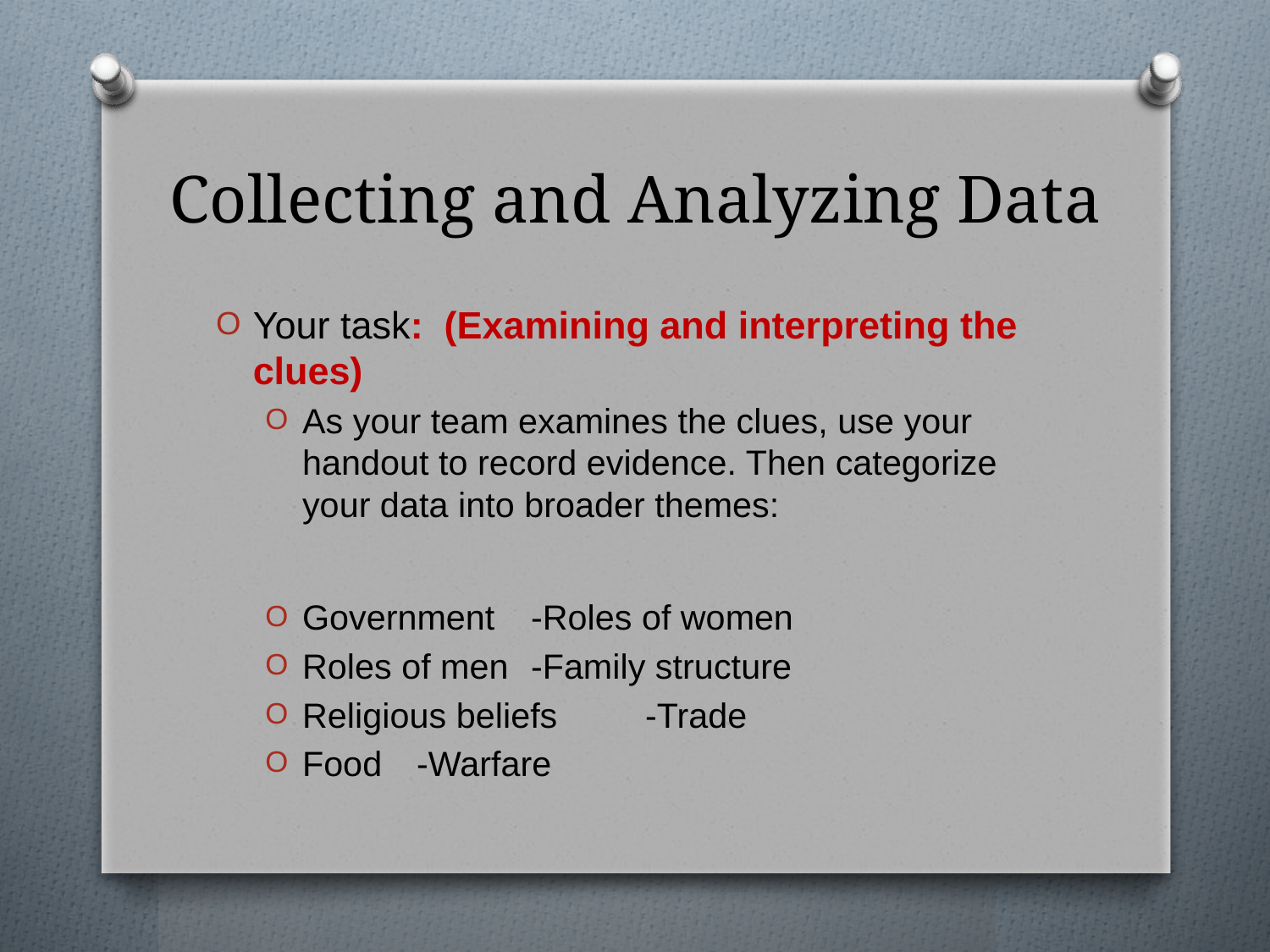

# Collecting and Analyzing Data
Your task:  (Examining and interpreting the clues)
As your team examines the clues, use your handout to record evidence. Then categorize your data into broader themes:

Government		-Roles of women
Roles of men		-Family structure
Religious beliefs		-Trade
Food			-Warfare